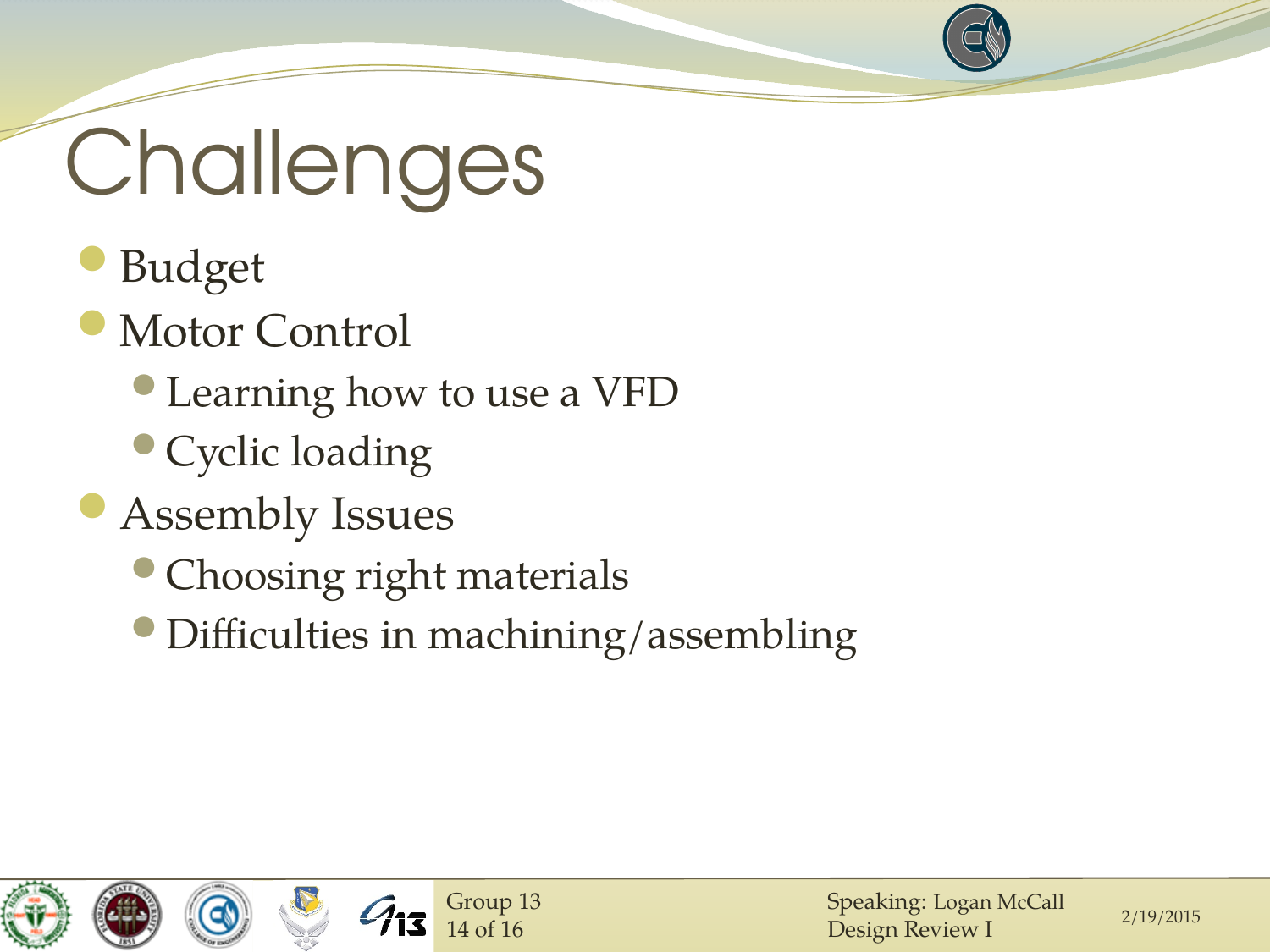

# Challenges
Budget
Motor Control
Learning how to use a VFD
Cyclic loading
Assembly Issues
Choosing right materials
Difficulties in machining/assembling

Logan McCall